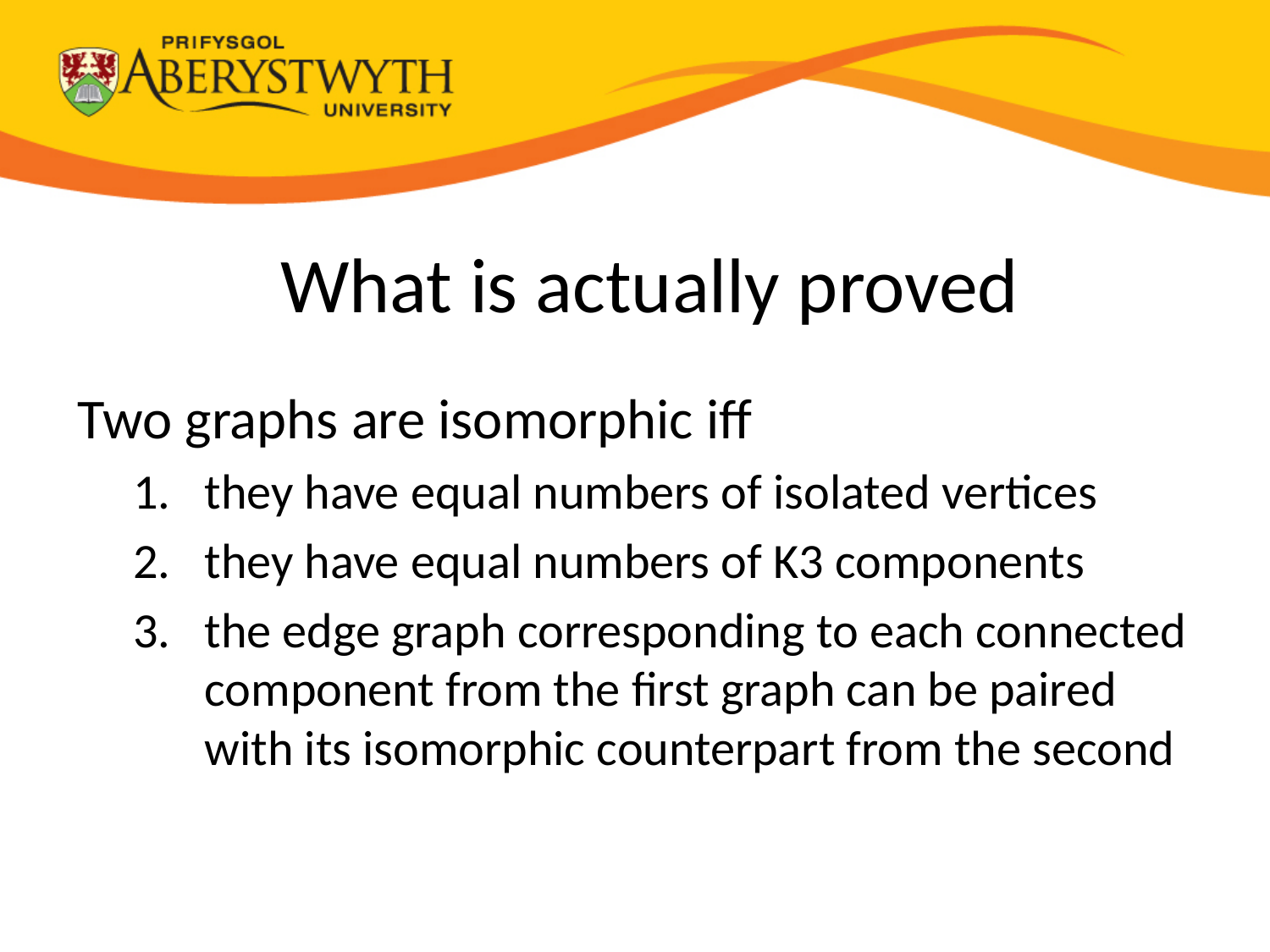

# What is actually proved
Two graphs are isomorphic iff
they have equal numbers of isolated vertices
they have equal numbers of K3 components
the edge graph corresponding to each connected component from the first graph can be paired with its isomorphic counterpart from the second